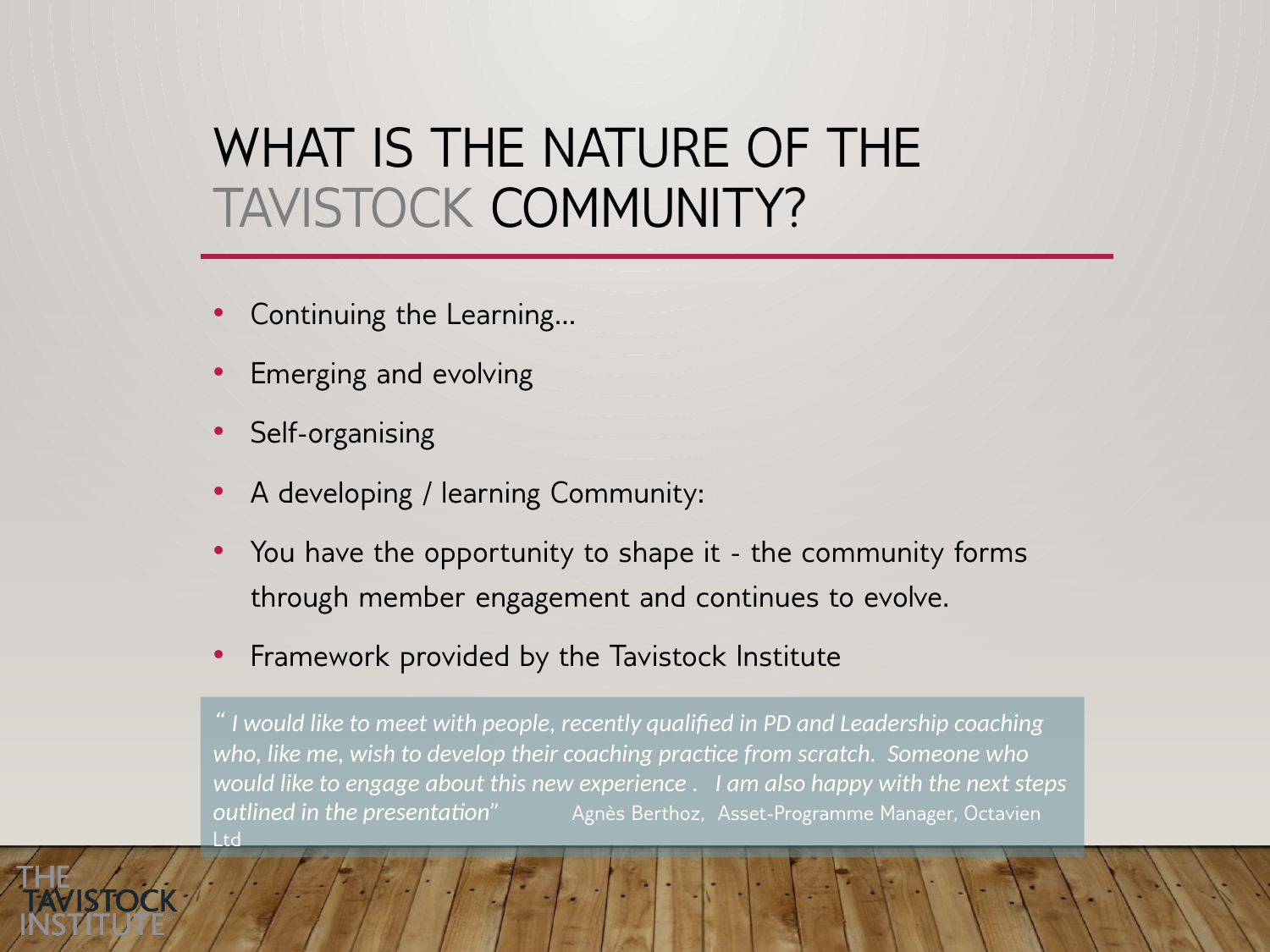

# What IS THE Nature OF the Tavistock community?
Continuing the Learning...
Emerging and evolving
Self-organising
A developing / learning Community:
You have the opportunity to shape it - the community forms through member engagement and continues to evolve.
Framework provided by the Tavistock Institute

“ I would like to meet with people, recently qualified in PD and Leadership coaching who, like me, wish to develop their coaching practice from scratch.  Someone who would like to engage about this new experience .   I am also happy with the next steps outlined in the presentation”             Agnès Berthoz,  Asset-Programme Manager, Octavien Ltd